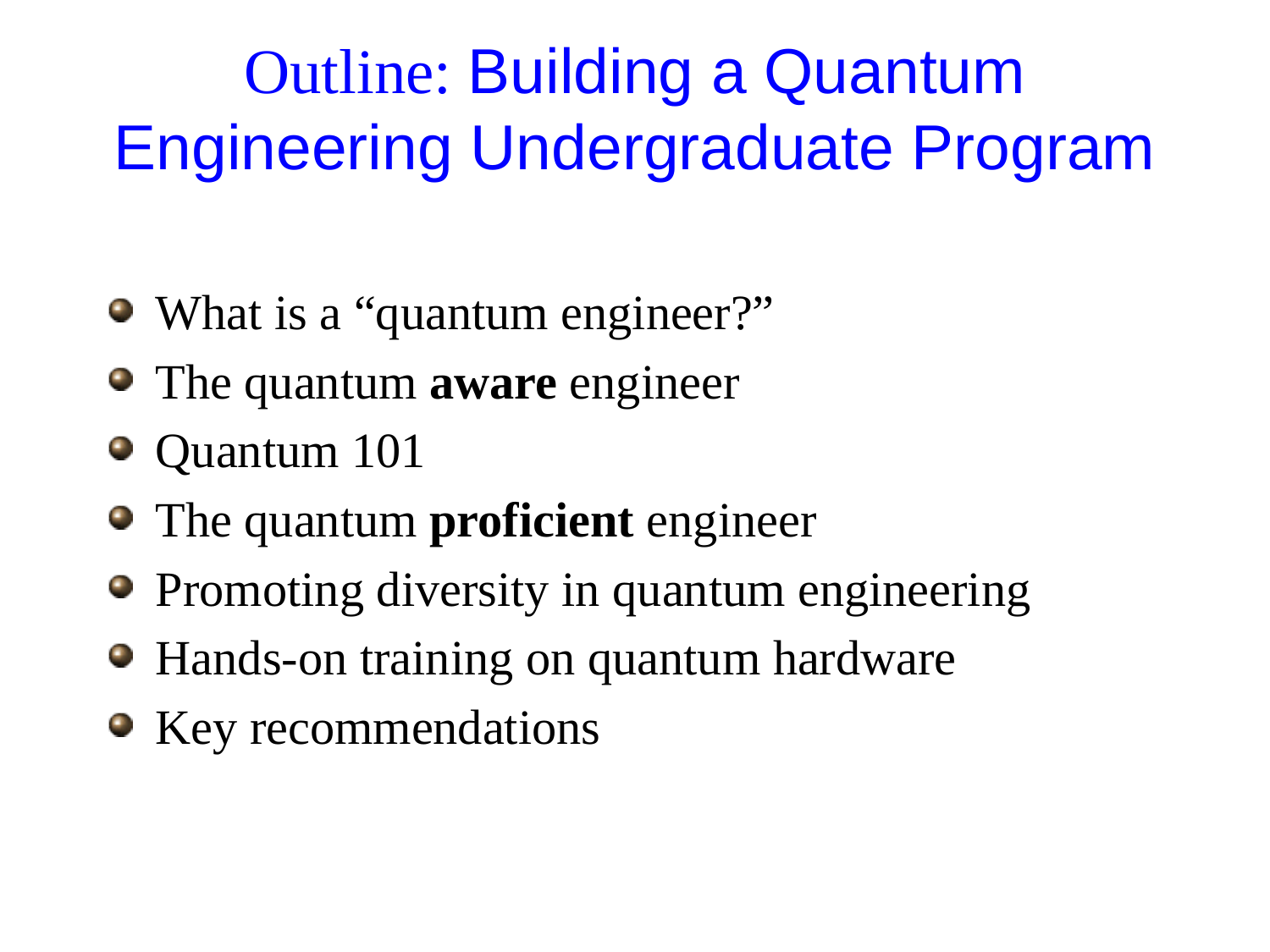

# Outline: Building a Quantum Engineering Undergraduate Program
What is a “quantum engineer?”
The quantum aware engineer
Quantum 101
The quantum proficient engineer
Promoting diversity in quantum engineering
Hands-on training on quantum hardware
Key recommendations